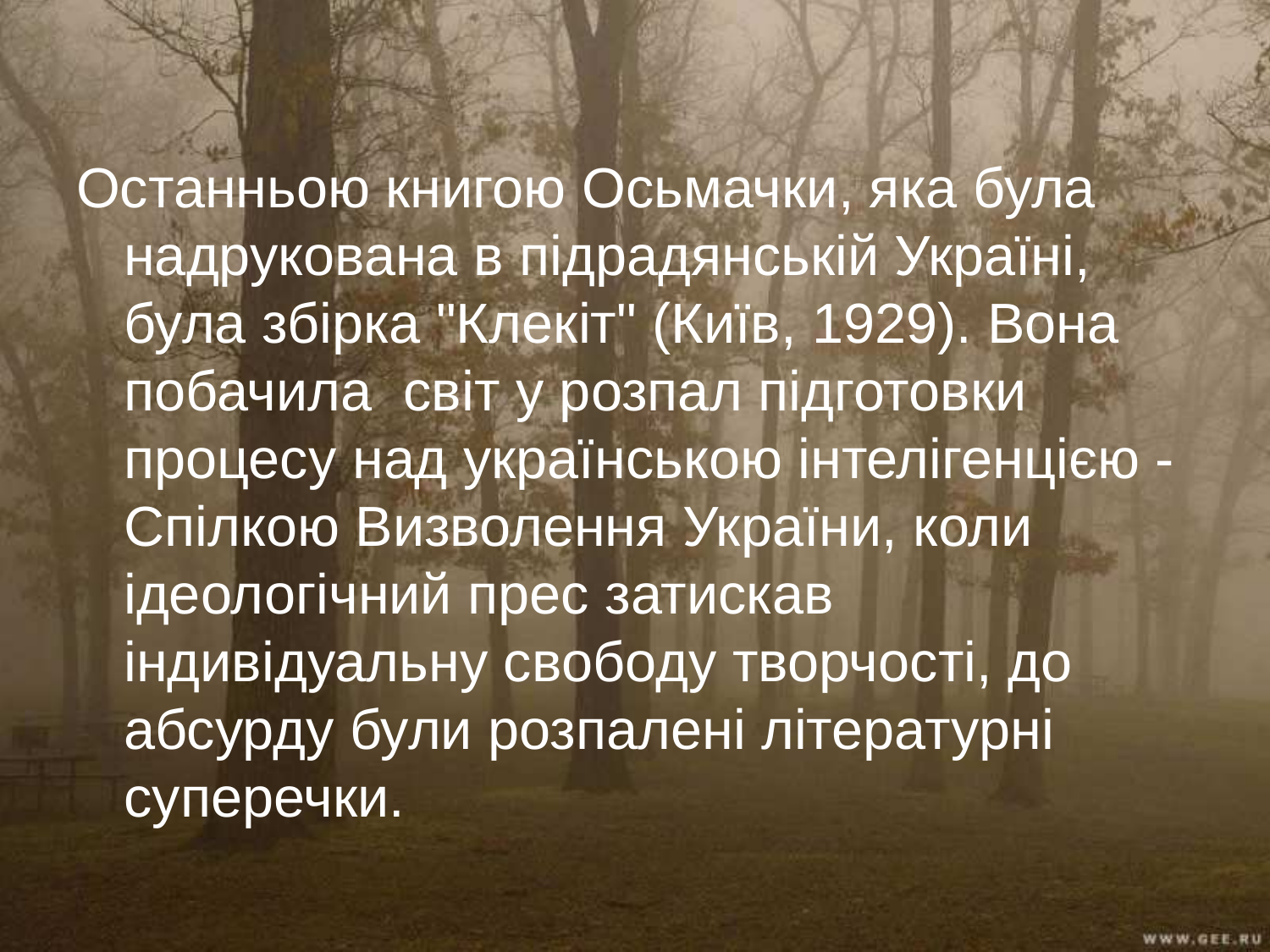

Останньою книгою Осьмачки, яка була надрукована в підрадянській Україні, була збірка "Клекіт" (Київ, 1929). Вона побачила  світ у розпал підготовки процесу над українською інтелігенцією - Спілкою Визволення України, коли ідеологічний прес затискав індивідуальну свободу творчості, до абсурду були розпалені літературні суперечки.